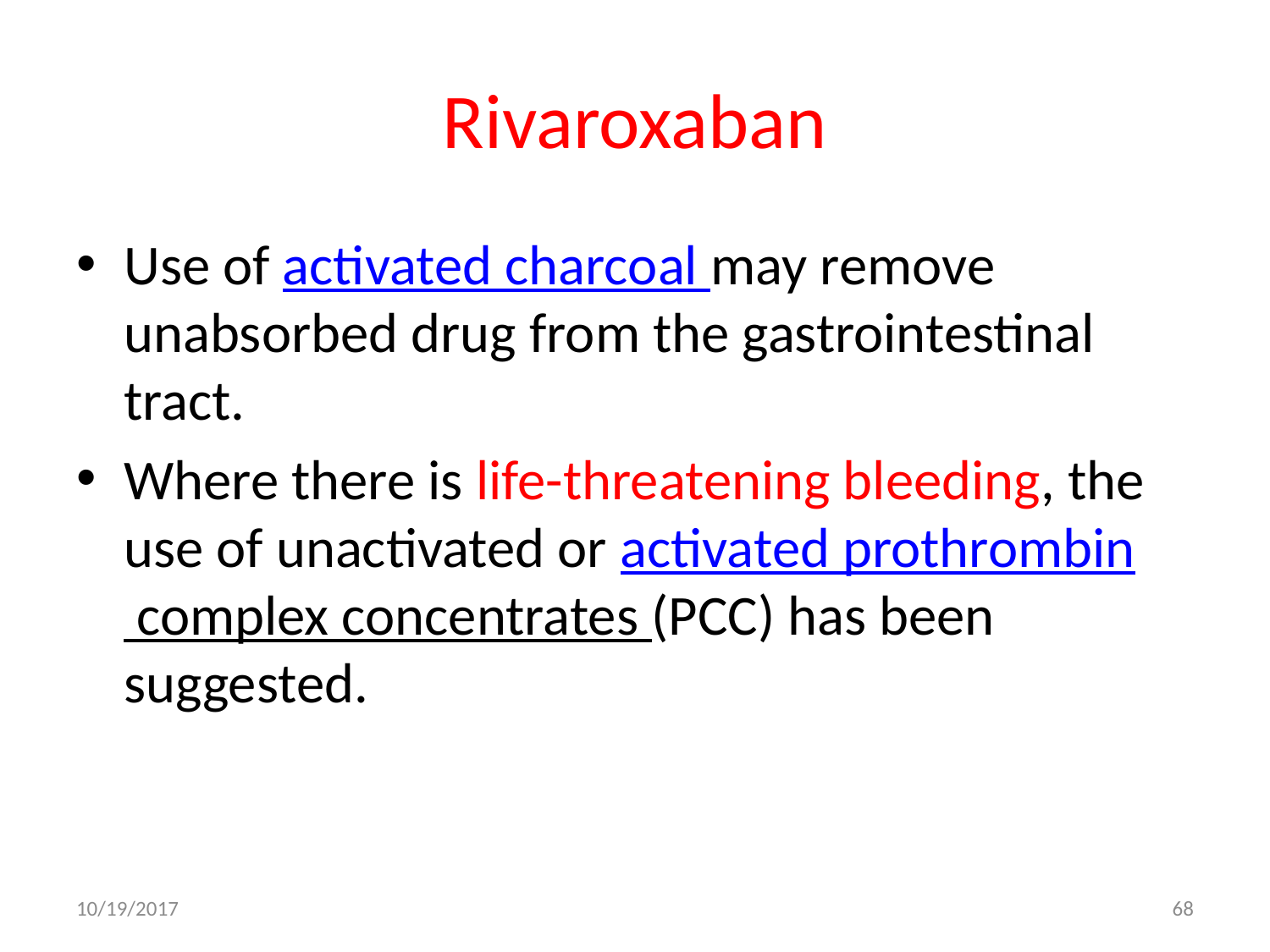

# Rivaroxaban
Use of activated charcoal may remove unabsorbed drug from the gastrointestinal tract.
Where there is life-threatening bleeding, the use of unactivated or activated prothrombin complex concentrates (PCC) has been suggested.
10/19/2017
68